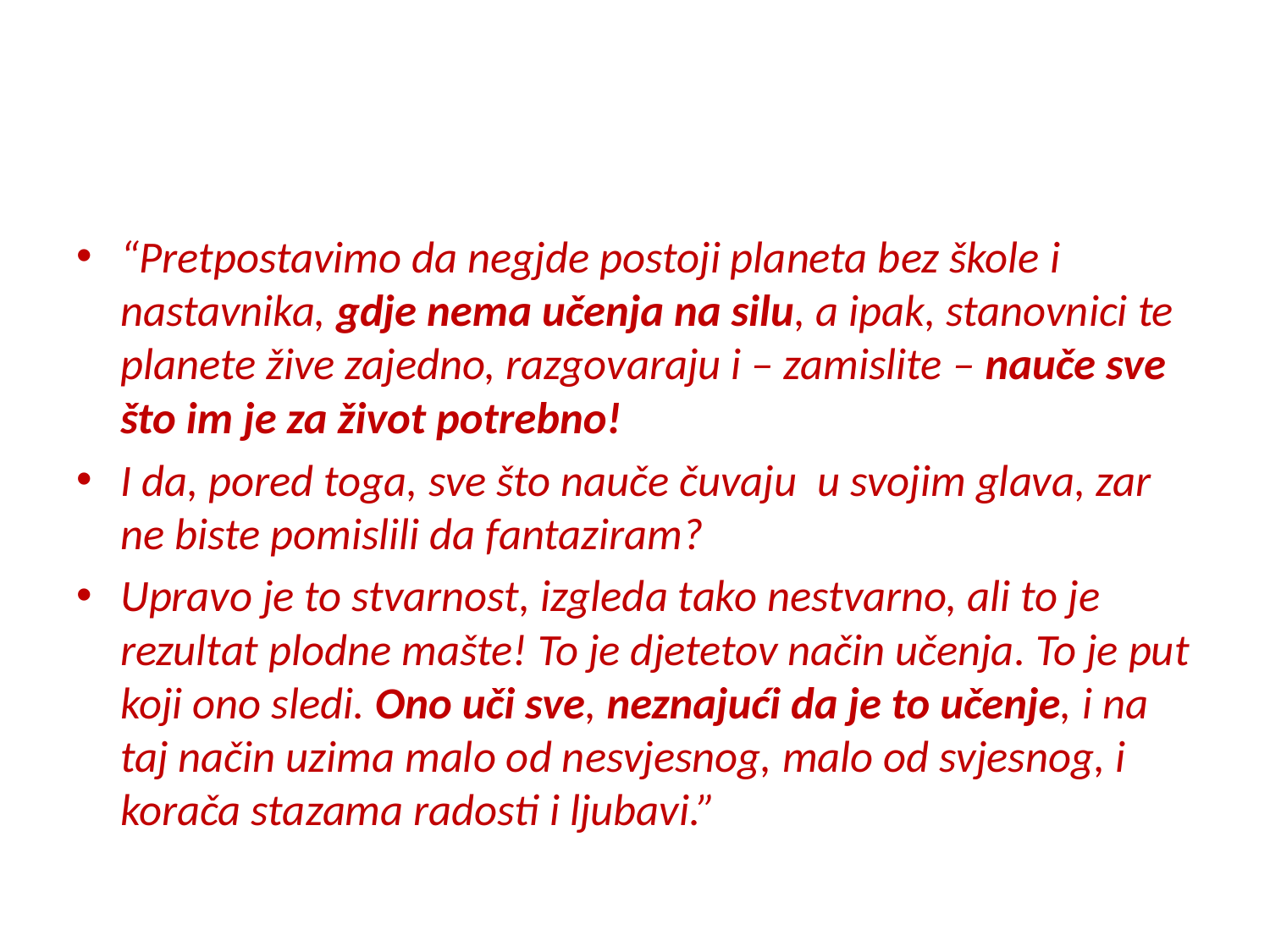

“Pretpostavimo da negjde postoji planeta bez škole i nastavnika, gdje nema učenja na silu, a ipak, stanovnici te planete žive zajedno, razgovaraju i – zamislite – nauče sve što im je za život potrebno!
I da, pored toga, sve što nauče čuvaju  u svojim glava, zar ne biste pomislili da fantaziram?
Upravo je to stvarnost, izgleda tako nestvarno, ali to je rezultat plodne mašte! To je djetetov način učenja. To je put koji ono sledi. Ono uči sve, neznajući da je to učenje, i na taj način uzima malo od nesvjesnog, malo od svjesnog, i korača stazama radosti i ljubavi.”